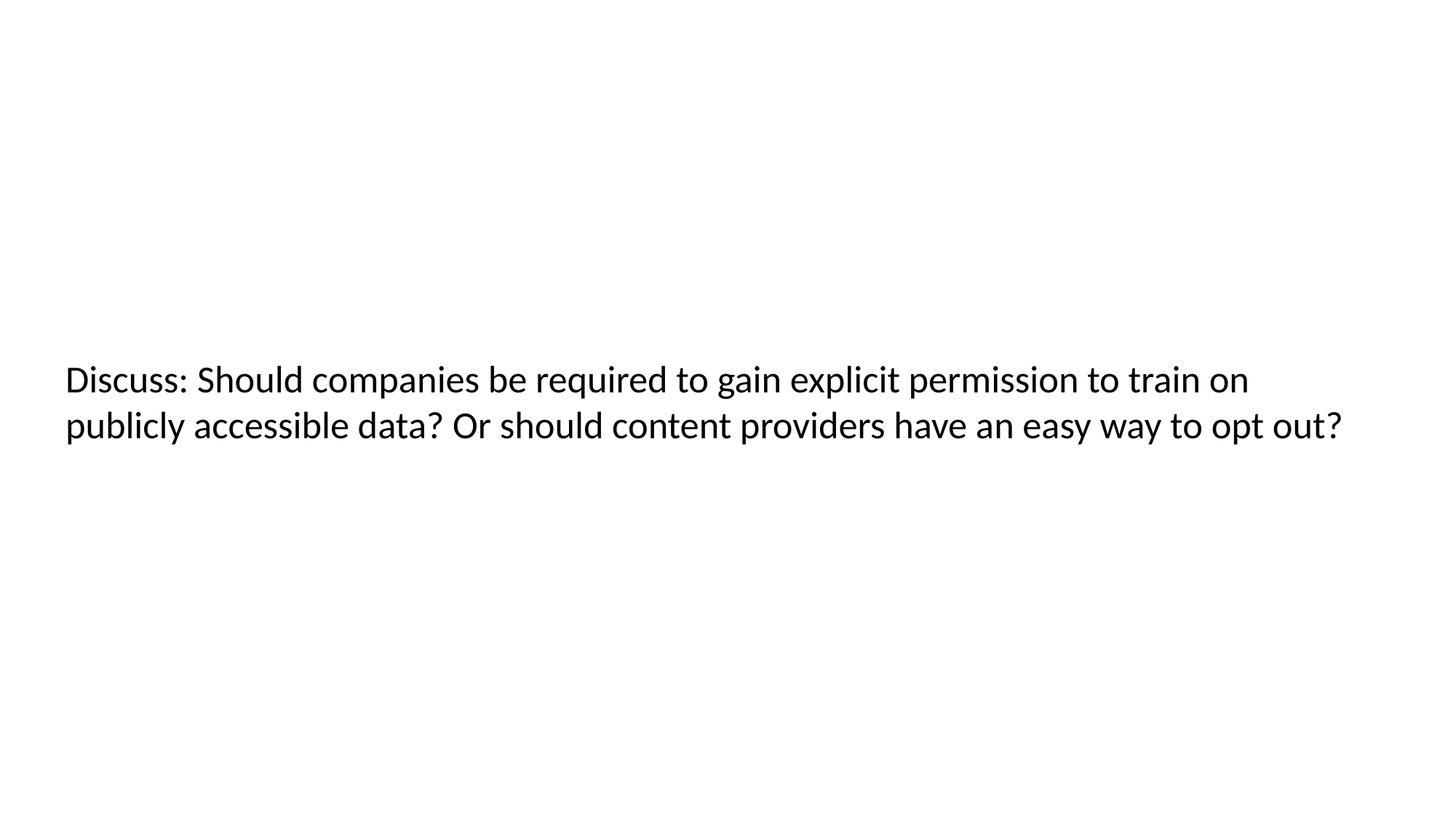

# Discuss: Should companies be required to gain explicit permission to train on publicly accessible data? Or should content providers have an easy way to opt out?